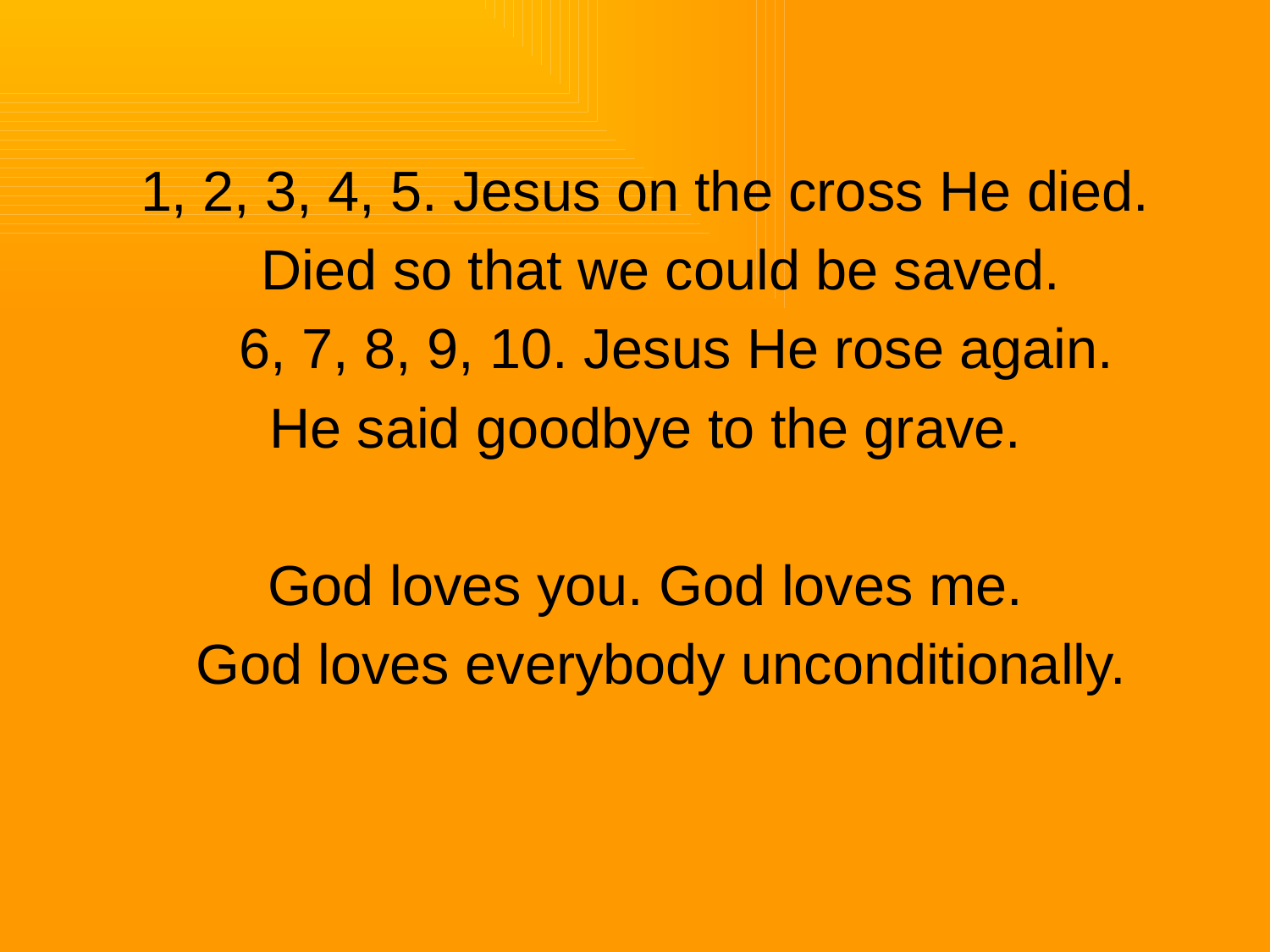

1, 2, 3, 4, 5. Jesus on the cross He died.
  Died so that we could be saved.
    6, 7, 8, 9, 10. Jesus He rose again.
He said goodbye to the grave.

God loves you. God loves me.
  God loves everybody unconditionally.